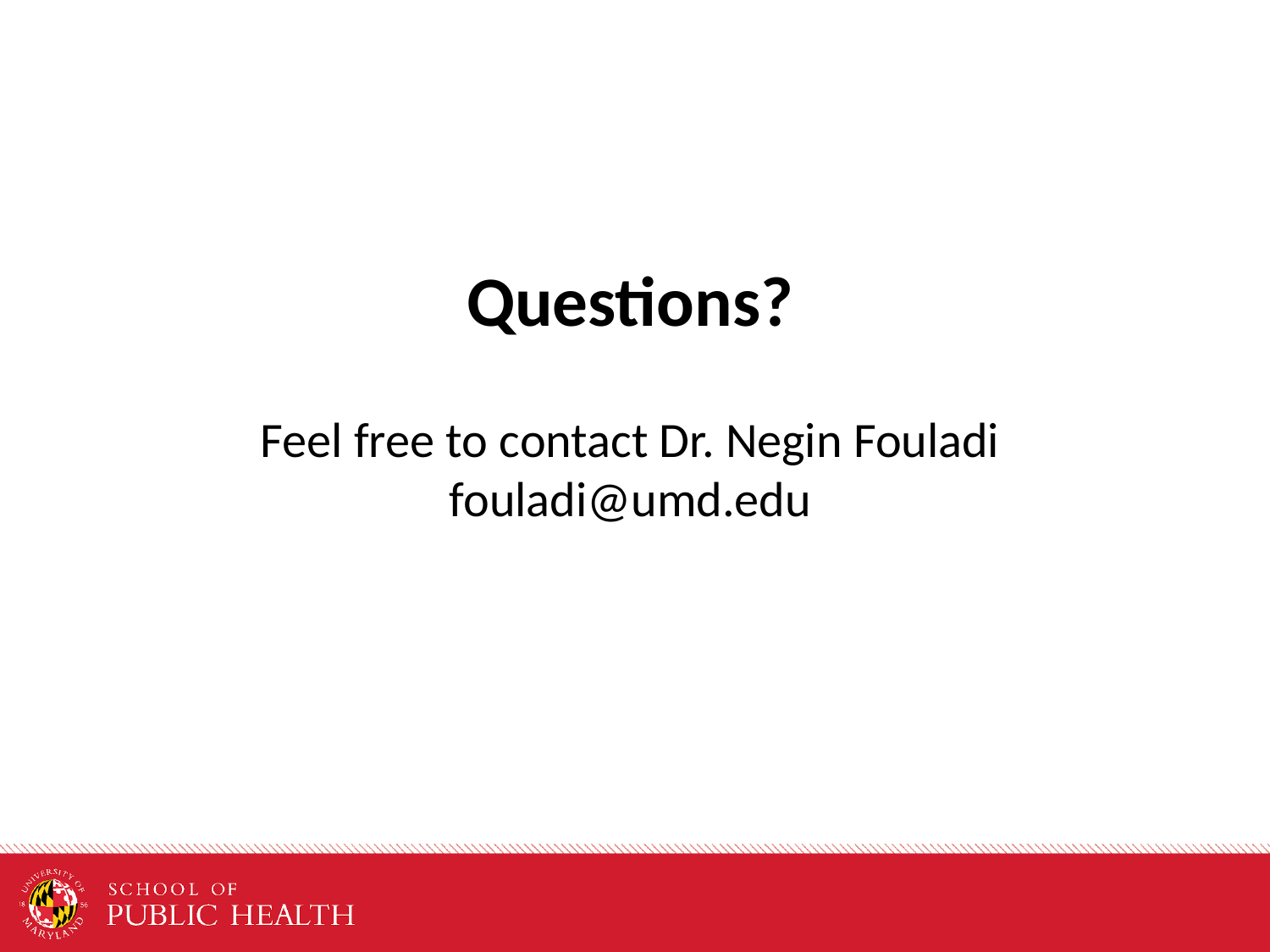

Questions?

Feel free to contact Dr. Negin Fouladi fouladi@umd.edu